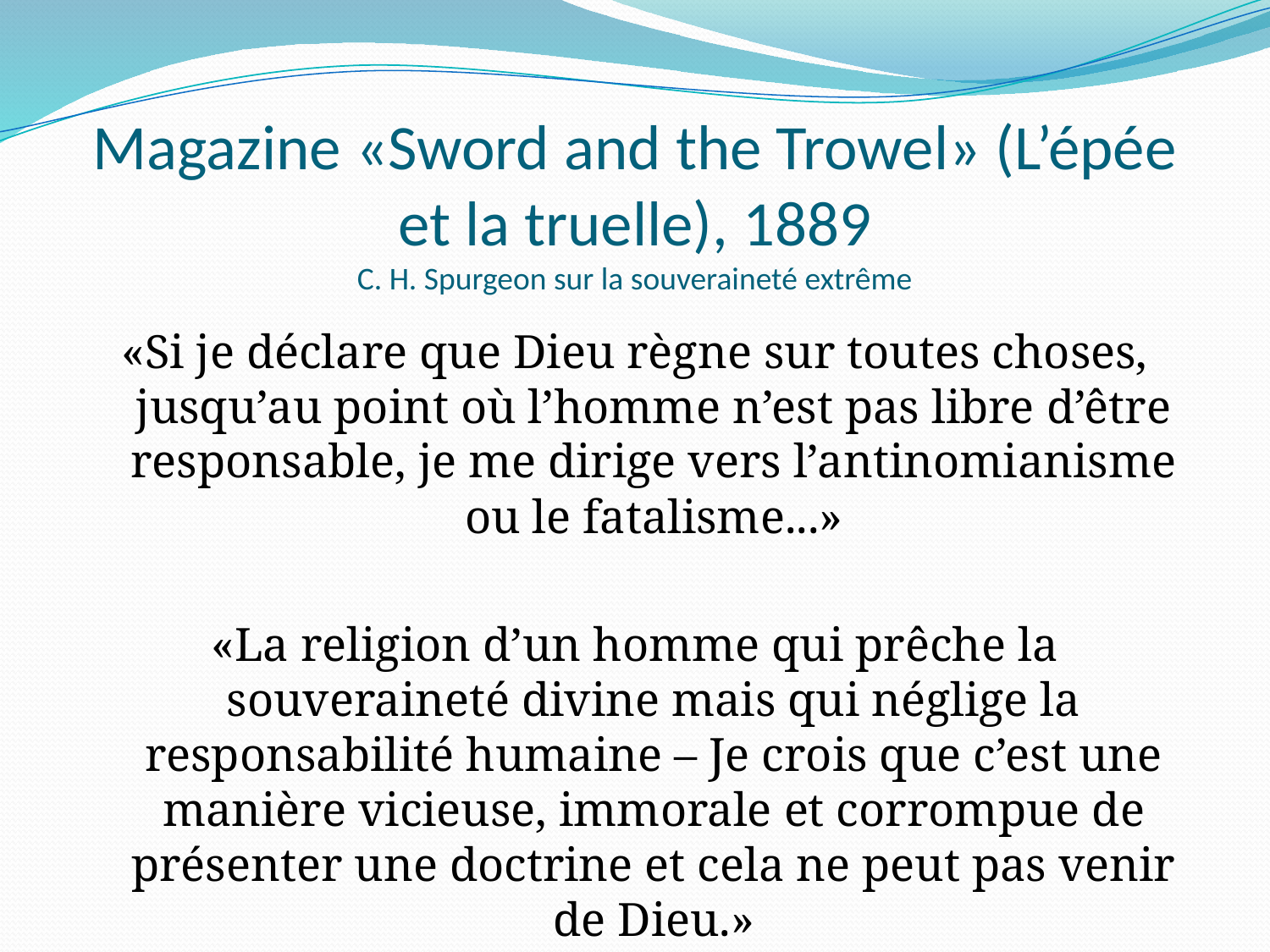

# Magazine «Sword and the Trowel» (L’épée et la truelle), 1889 C. H. Spurgeon sur la souveraineté extrême
«Si je déclare que Dieu règne sur toutes choses, jusqu’au point où l’homme n’est pas libre d’être responsable, je me dirige vers l’antinomianisme ou le fatalisme...»

«La religion d’un homme qui prêche la souveraineté divine mais qui néglige la responsabilité humaine – Je crois que c’est une manière vicieuse, immorale et corrompue de présenter une doctrine et cela ne peut pas venir de Dieu.»